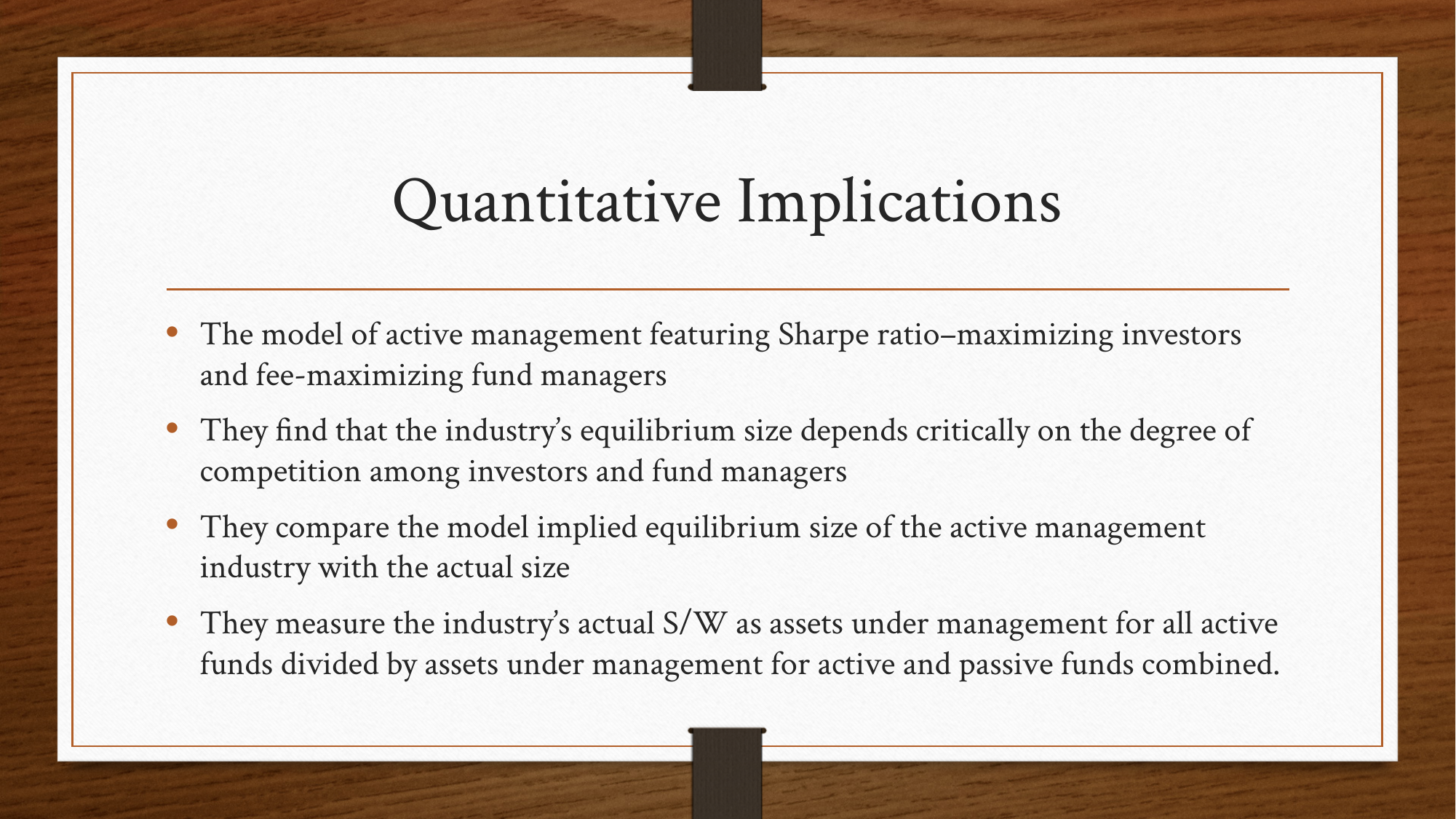

# Quantitative Implications
The model of active management featuring Sharpe ratio–maximizing investors and fee-maximizing fund managers
They find that the industry’s equilibrium size depends critically on the degree of competition among investors and fund managers
They compare the model implied equilibrium size of the active management industry with the actual size
They measure the industry’s actual S/W as assets under management for all active funds divided by assets under management for active and passive funds combined.